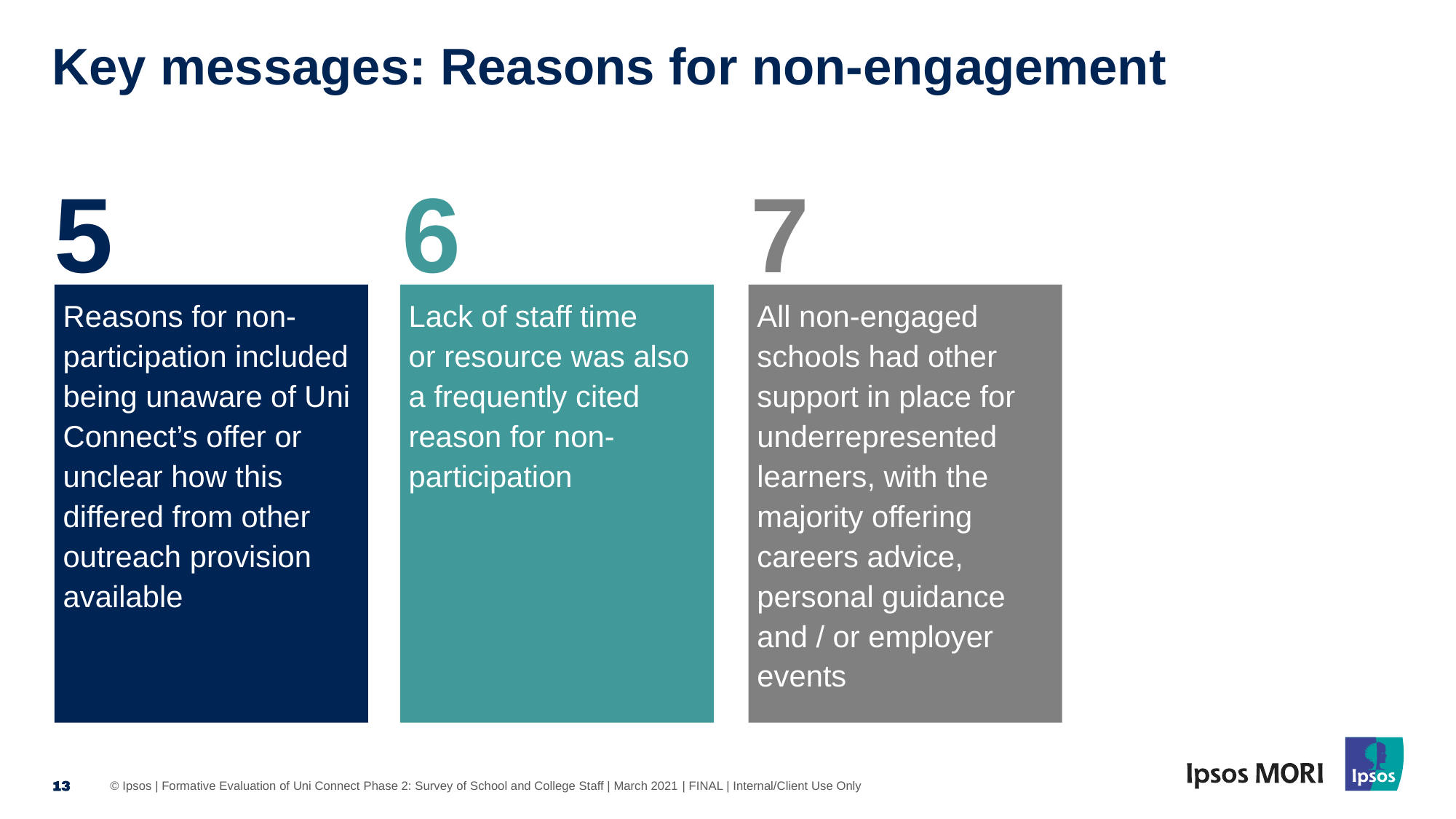

# Key messages: Reasons for non-engagement
5
6
7
Reasons for non-participation included being unaware of Uni Connect’s offer or unclear how this differed from other outreach provision available
Lack of staff time or resource was also a frequently cited reason for non-participation
All non-engaged schools had other support in place for underrepresented learners, with the majority offering careers advice, personal guidance and / or employer events
13